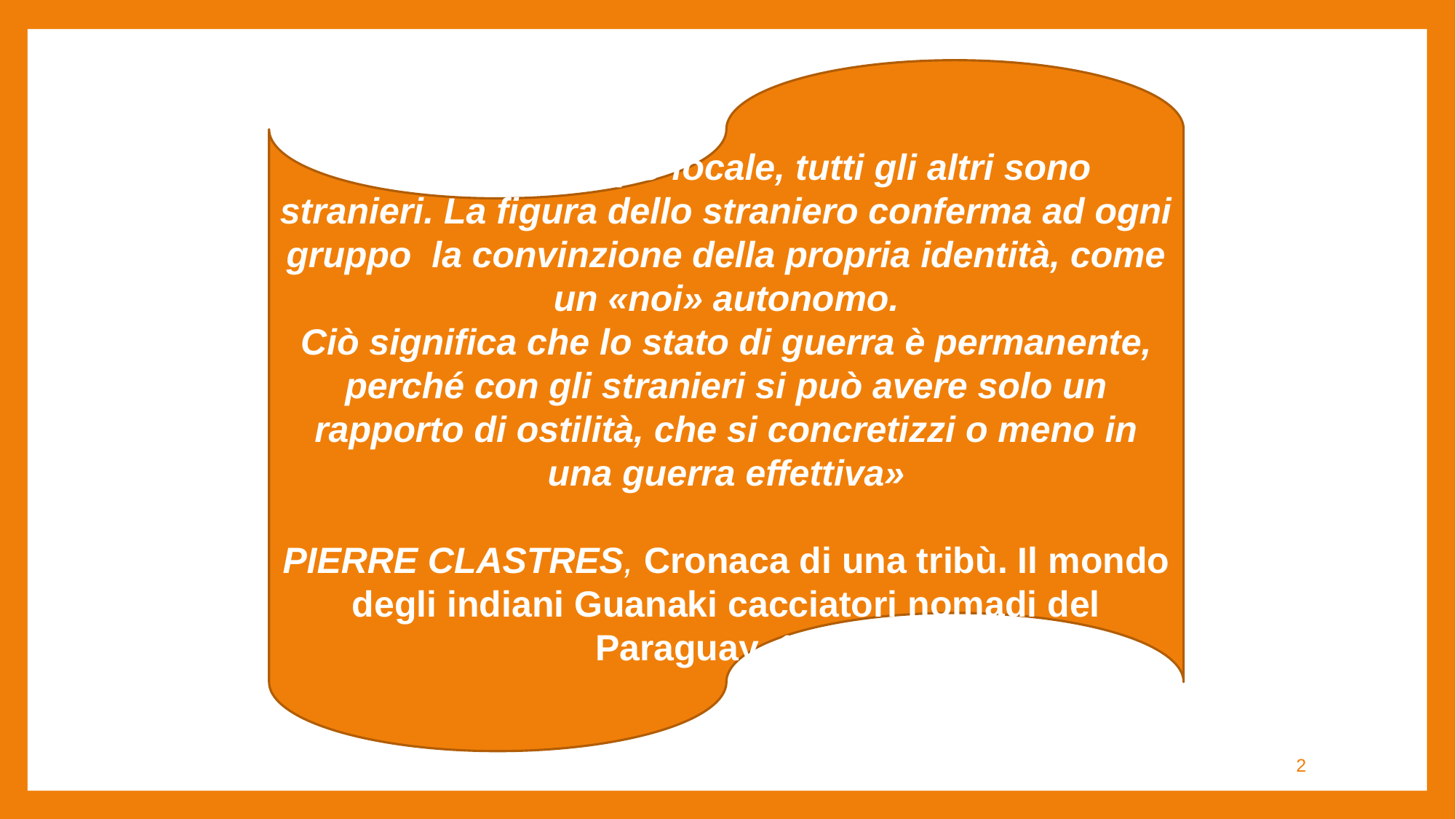

«Per ogni gruppo locale, tutti gli altri sono stranieri. La figura dello straniero conferma ad ogni gruppo  la convinzione della propria identità, come un «noi» autonomo.
Ciò significa che lo stato di guerra è permanente, perché con gli stranieri si può avere solo un rapporto di ostilità, che si concretizzi o meno in una guerra effettiva»

PIERRE CLASTRES, Cronaca di una tribù. Il mondo degli indiani Guanaki cacciatori nomadi del Paraguay, 1967
2